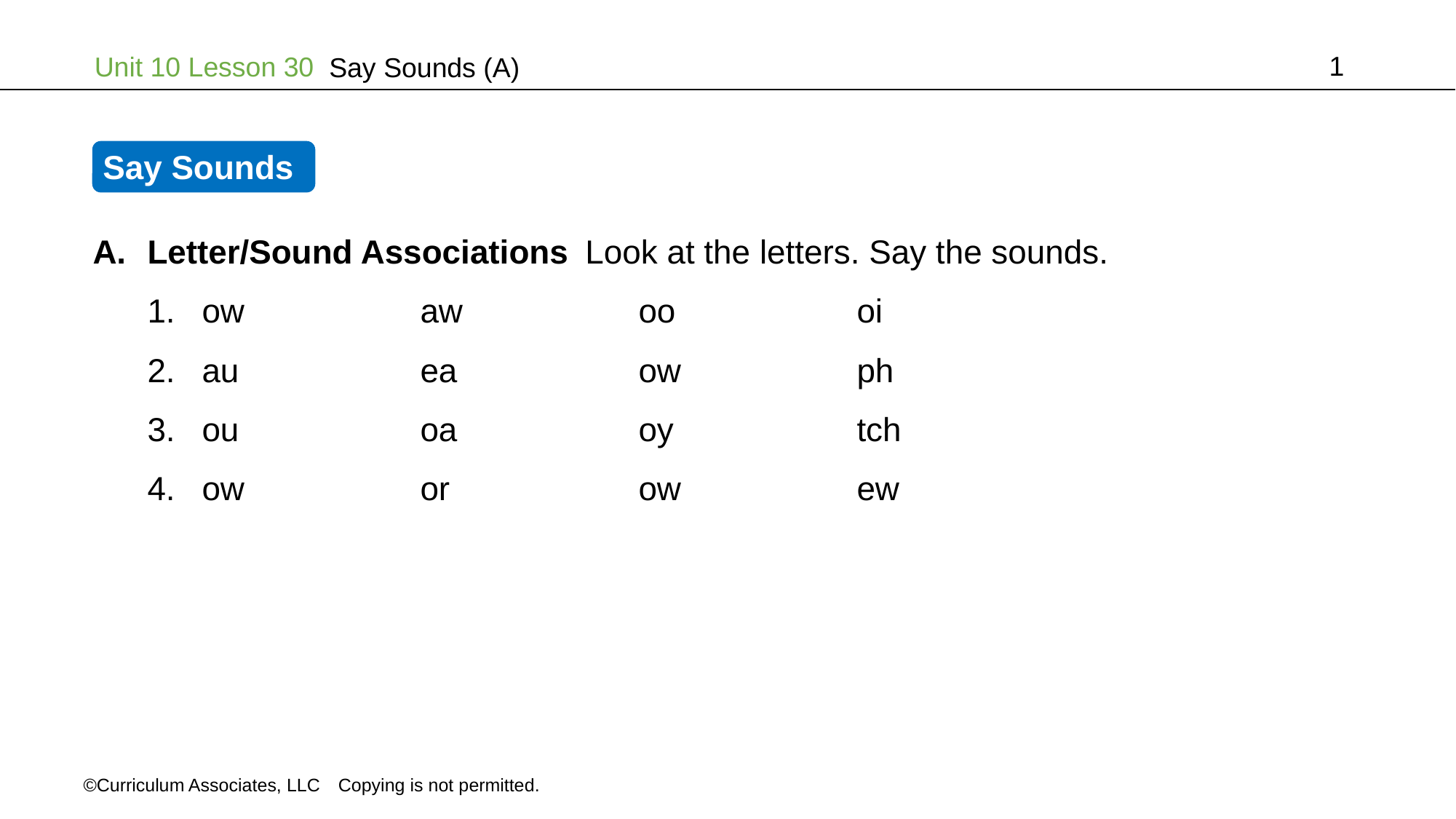

1
Say Sounds (A)
Say Sounds

Letter/Sound Associations Look at the letters. Say the sounds.
ow		aw		oo		oi
au		ea		ow		ph
ou		oa		oy		tch
ow		or		ow		ew